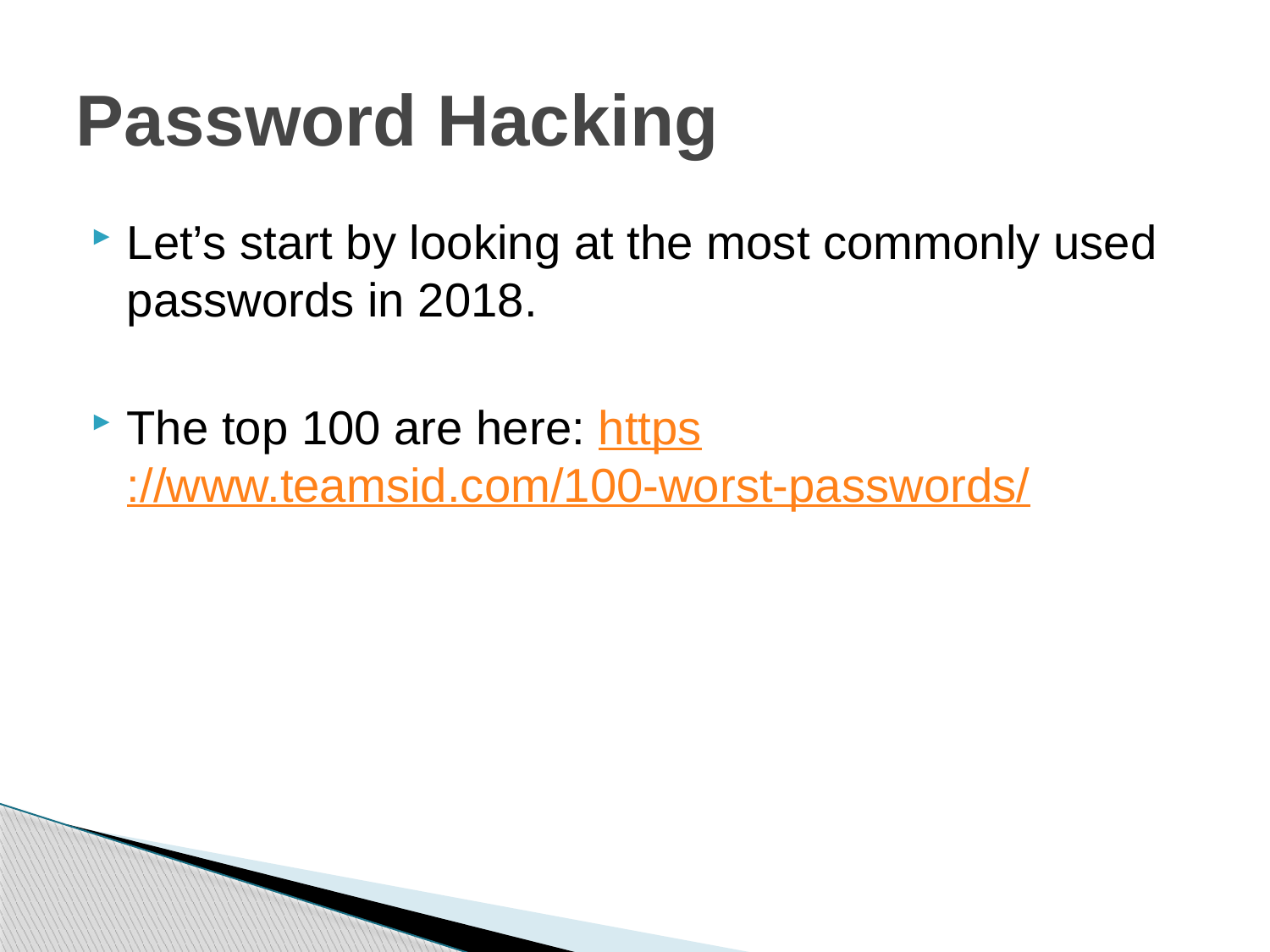

# Password Hacking
Let’s start by looking at the most commonly used passwords in 2018.

The top 100 are here: https://www.teamsid.com/100-worst-passwords/